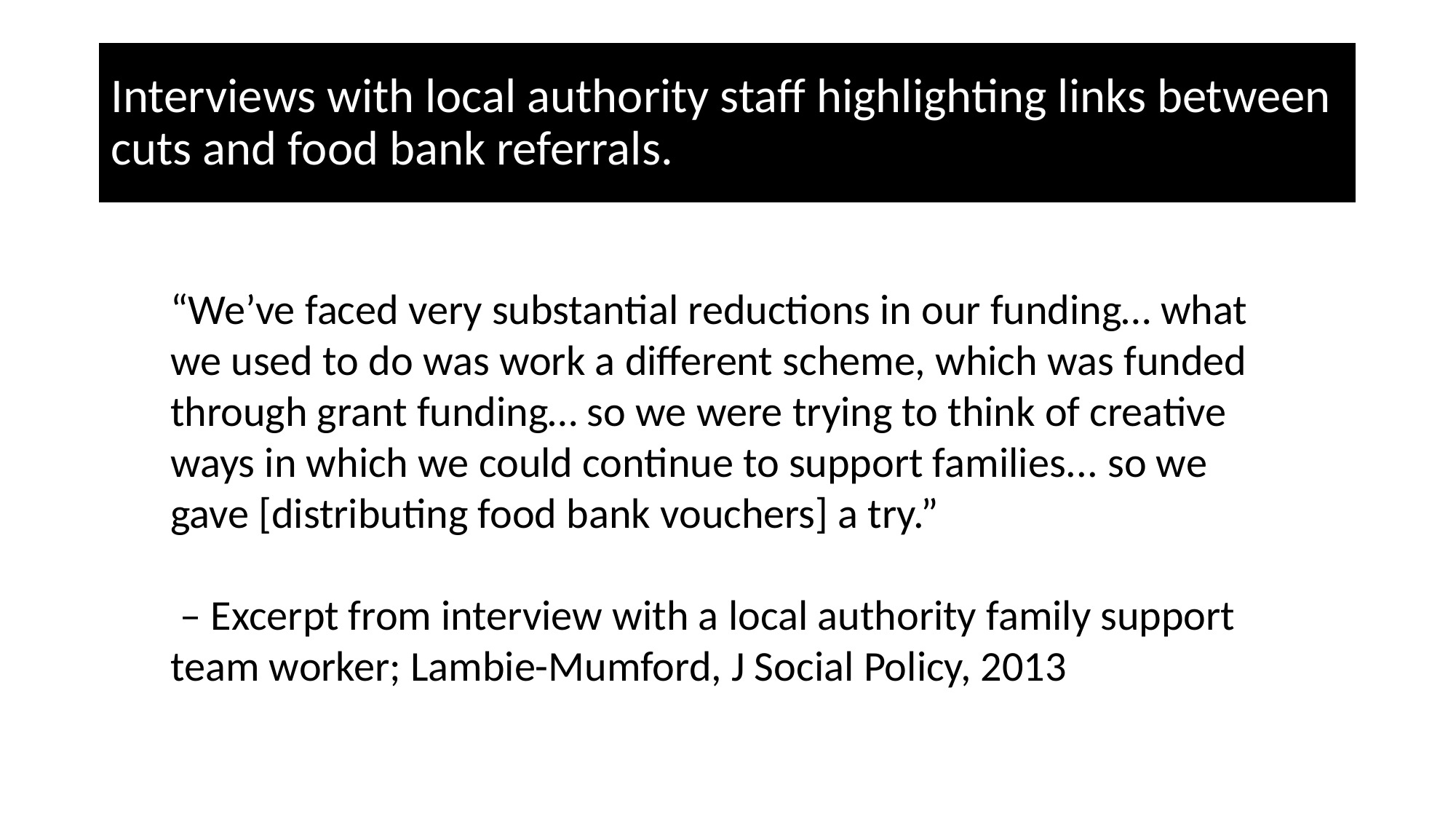

# Interviews with local authority staff highlighting links between cuts and food bank referrals.
“We’ve faced very substantial reductions in our funding… what we used to do was work a different scheme, which was funded through grant funding… so we were trying to think of creative ways in which we could continue to support families... so we gave [distributing food bank vouchers] a try.”

 – Excerpt from interview with a local authority family support team worker; Lambie-Mumford, J Social Policy, 2013